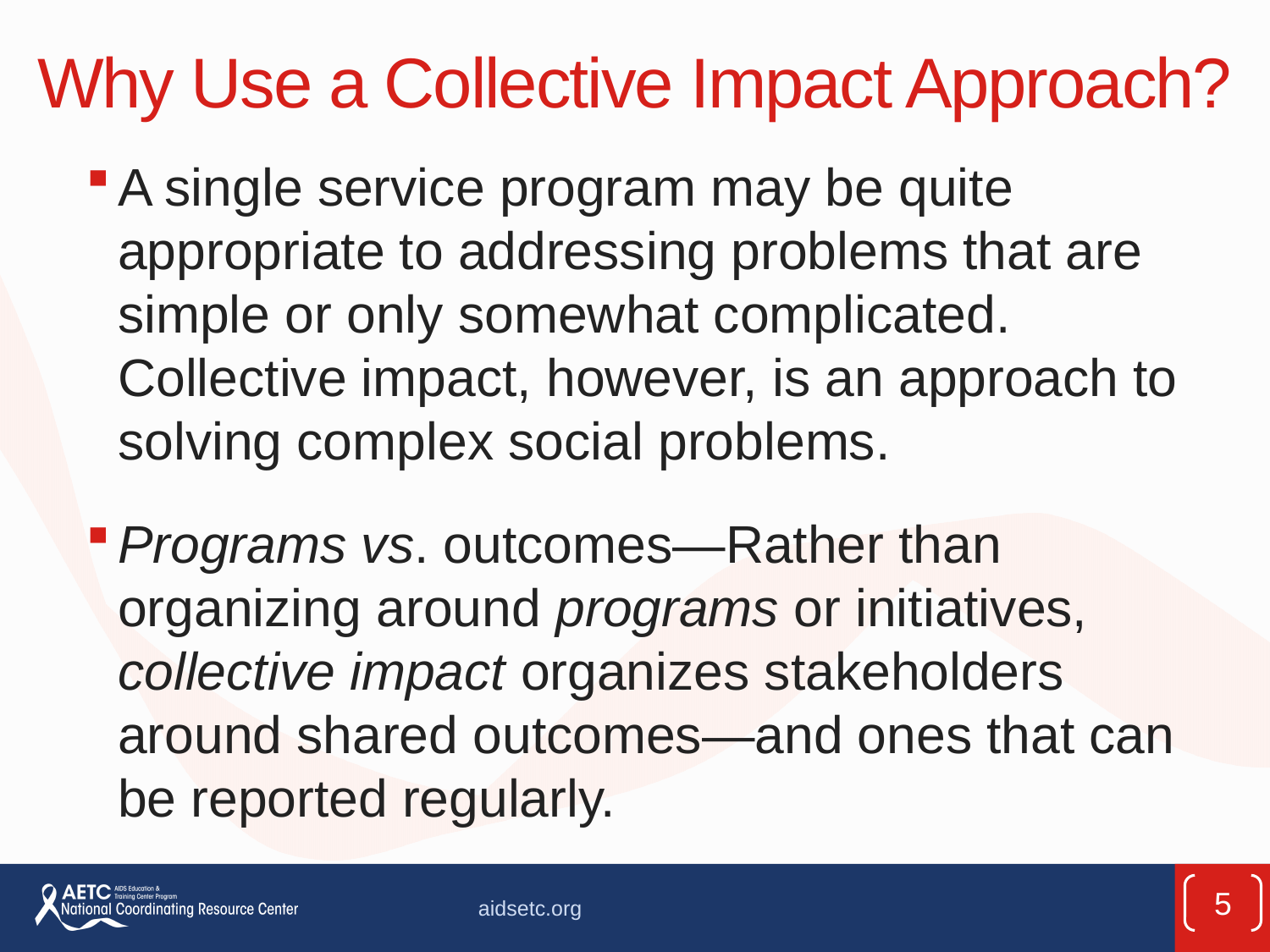

# Why Use a Collective Impact Approach?
A single service program may be quite appropriate to addressing problems that are simple or only somewhat complicated. Collective impact, however, is an approach to solving complex social problems.

Programs vs. outcomes—Rather than organizing around programs or initiatives, collective impact organizes stakeholders around shared outcomes—and ones that can be reported regularly.
5
aidsetc.org